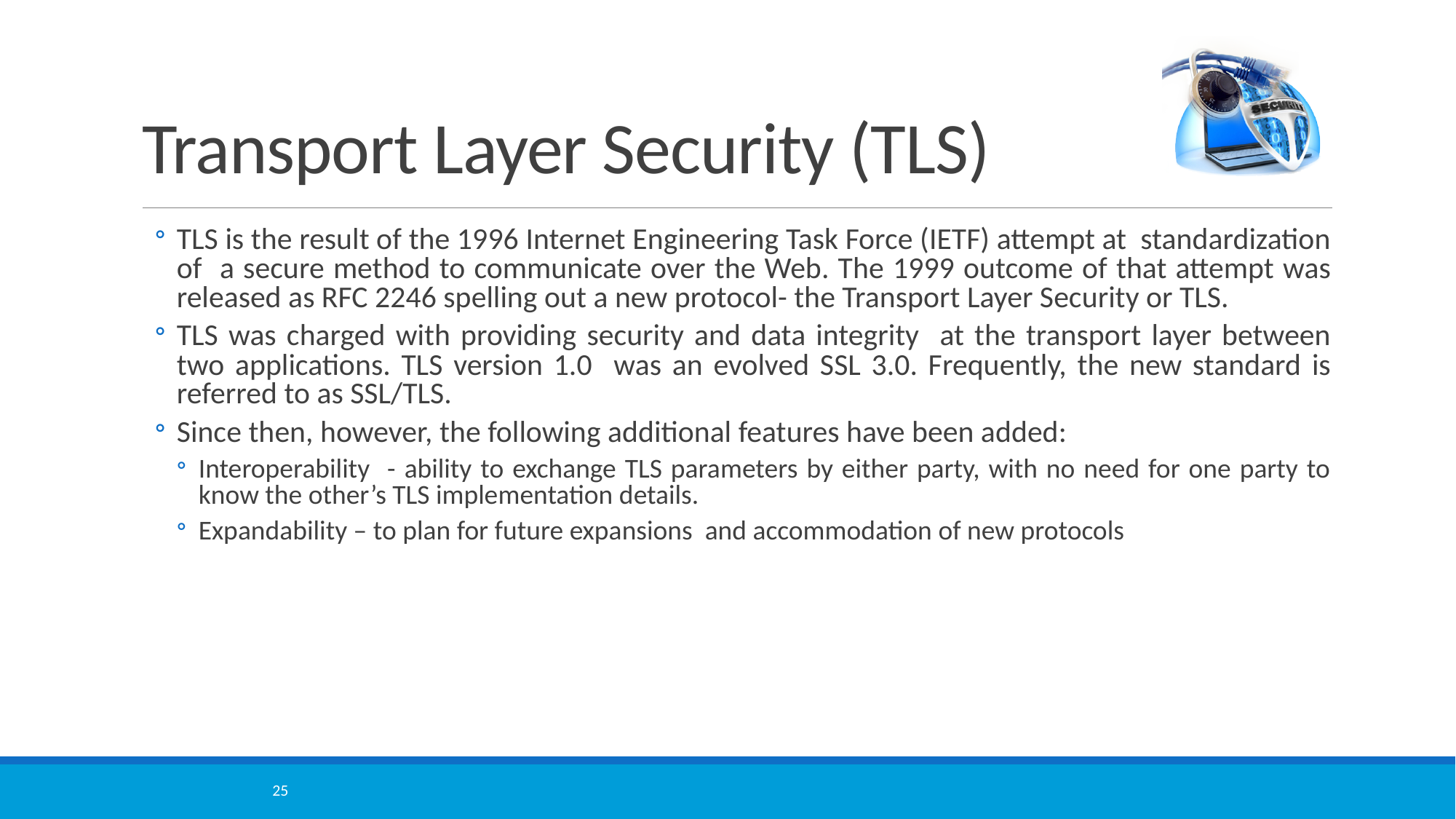

# Transport Layer Security (TLS)
TLS is the result of the 1996 Internet Engineering Task Force (IETF) attempt at  standardization of  a secure method to communicate over the Web. The 1999 outcome of that attempt was released as RFC 2246 spelling out a new protocol- the Transport Layer Security or TLS.
TLS was charged with providing security and data integrity  at the transport layer between two applications. TLS version 1.0  was an evolved SSL 3.0. Frequently, the new standard is referred to as SSL/TLS.
Since then, however, the following additional features have been added:
Interoperability  - ability to exchange TLS parameters by either party, with no need for one party to know the other’s TLS implementation details.
Expandability – to plan for future expansions  and accommodation of new protocols

25